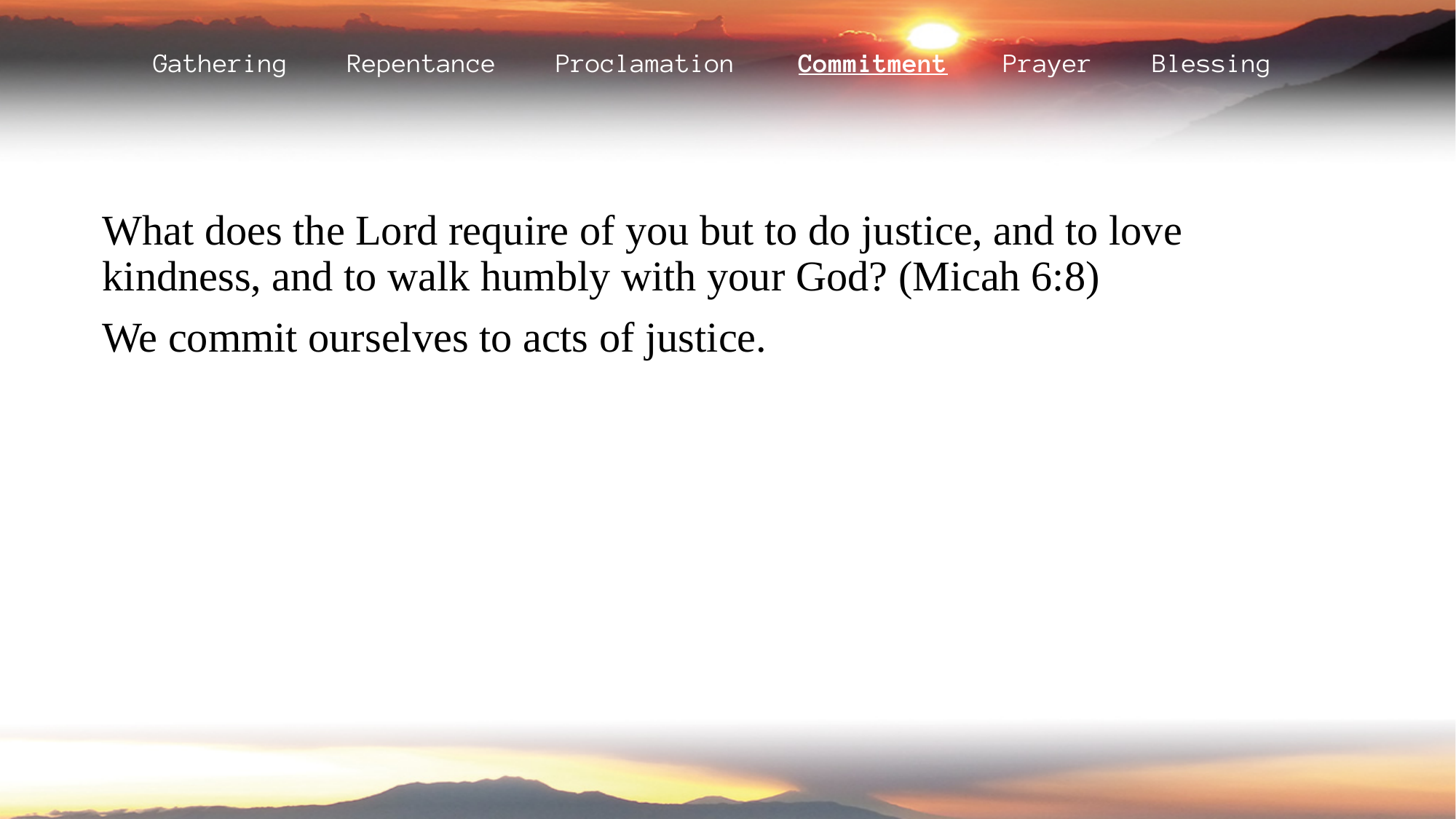

Commitment
What does the Lord require of you but to do justice, and to love kindness, and to walk humbly with your God? (Micah 6:8)
We commit ourselves to acts of justice.